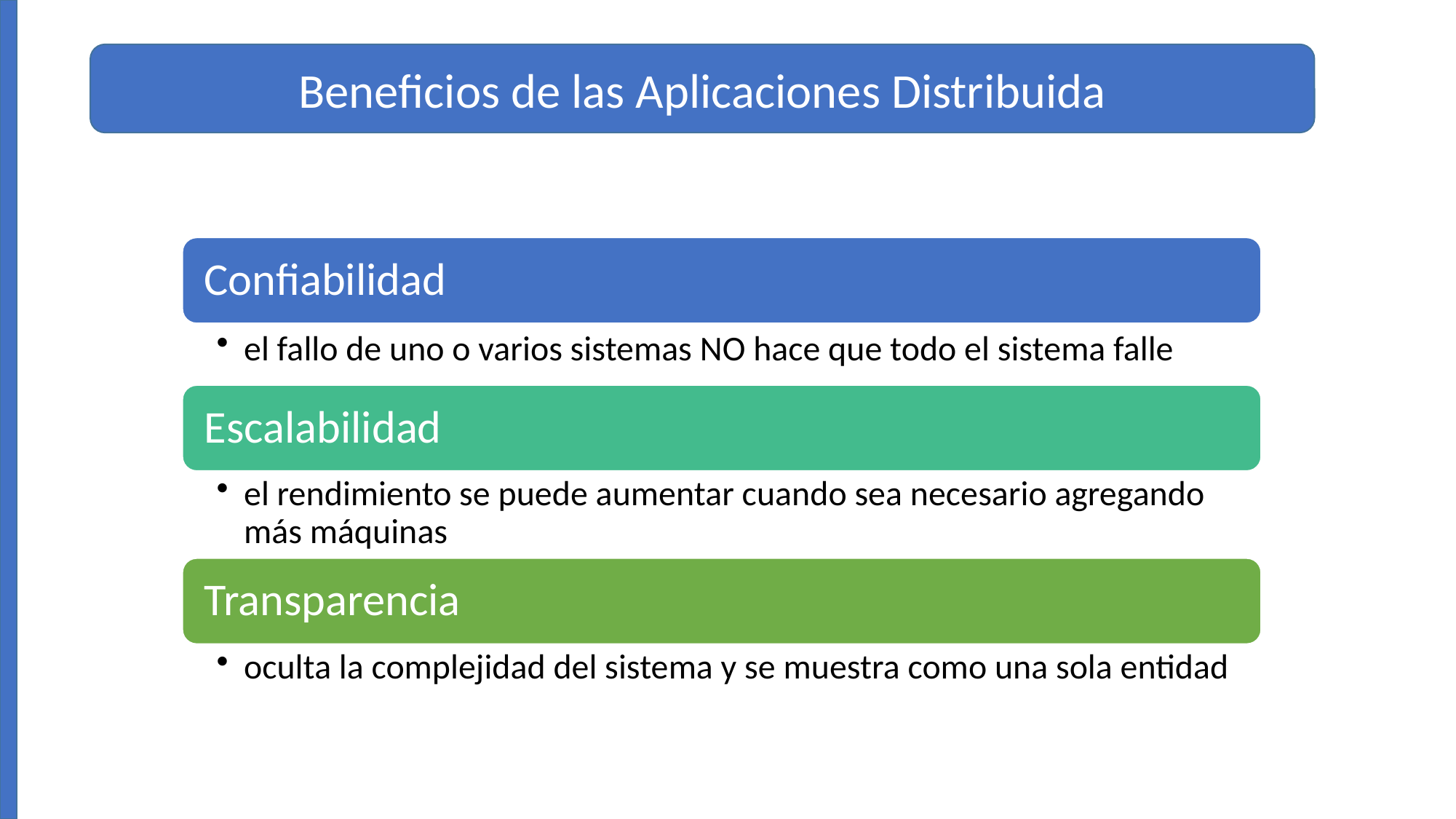

Beneficios de las Aplicaciones Distribuida
Confiabilidad
el fallo de uno o varios sistemas NO hace que todo el sistema falle
Escalabilidad
el rendimiento se puede aumentar cuando sea necesario agregando más máquinas
Transparencia
oculta la complejidad del sistema y se muestra como una sola entidad